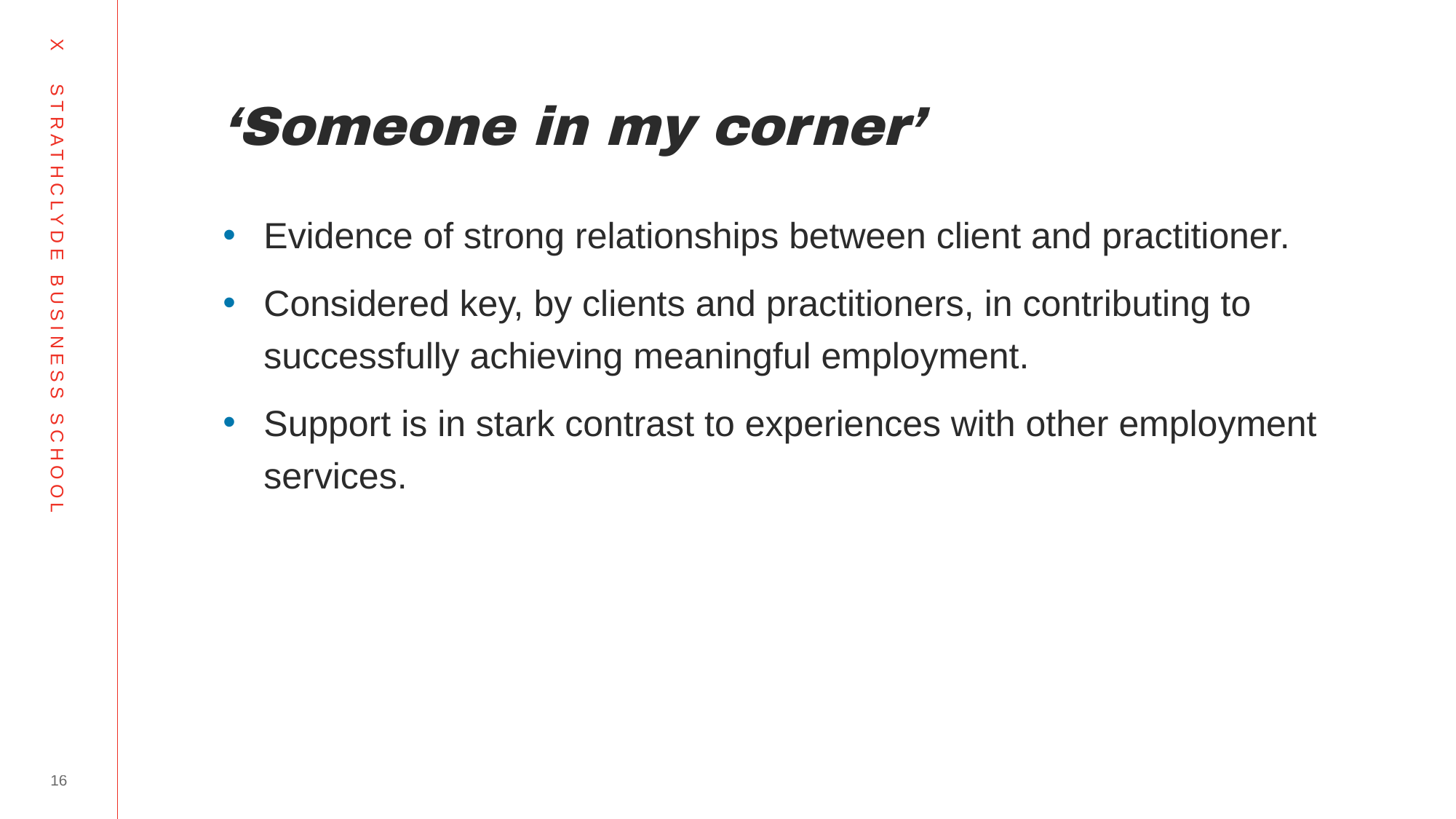

# ‘Someone in my corner’
Evidence of strong relationships between client and practitioner.
Considered key, by clients and practitioners, in contributing to successfully achieving meaningful employment.
Support is in stark contrast to experiences with other employment services.
16